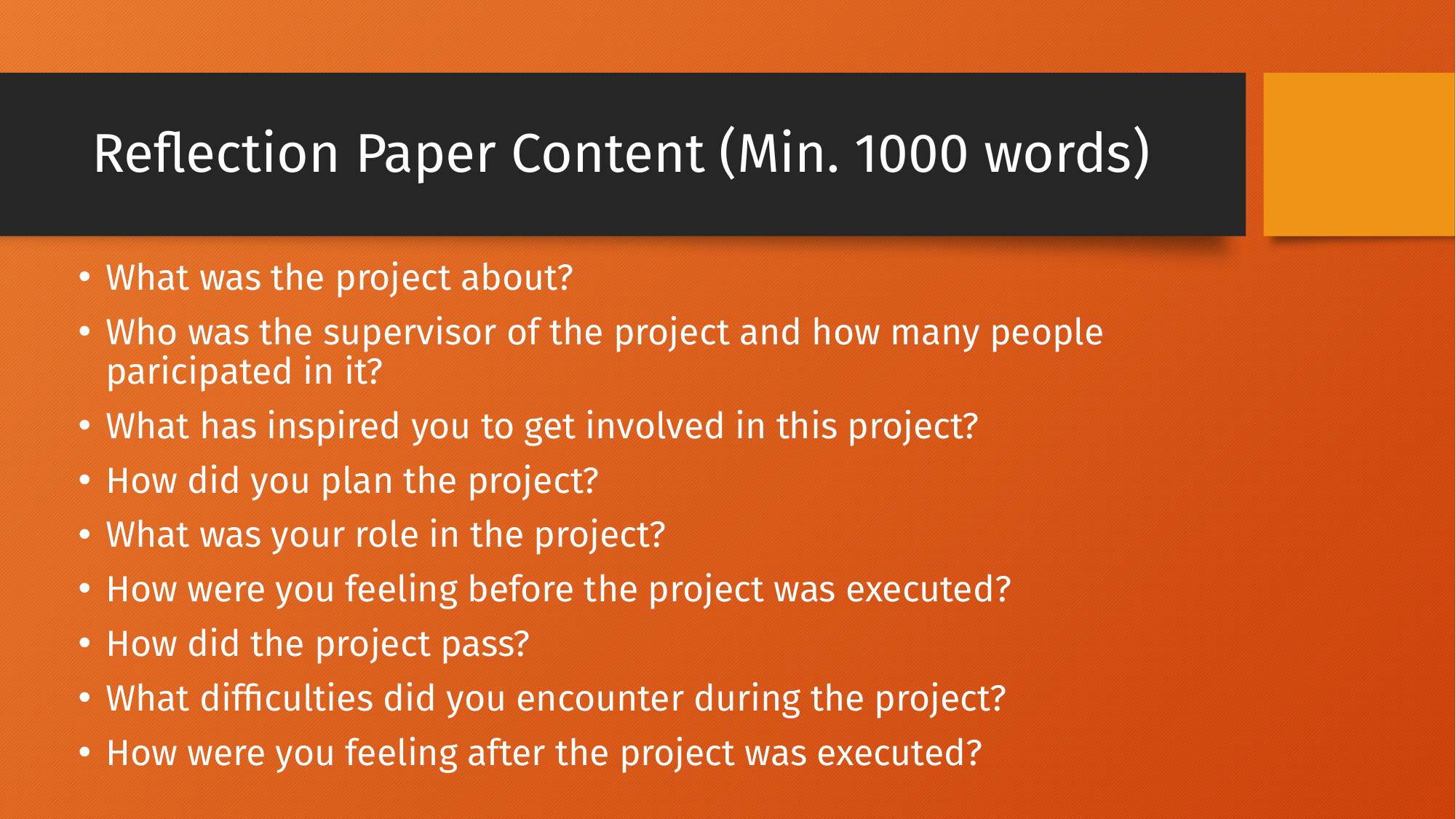

# Reflection Paper Content (Min. 1000 words)
What was the project about?
Who was the supervisor of the project and how many people paricipated in it?
What has inspired you to get involved in this project?
How did you plan the project?
What was your role in the project?
How were you feeling before the project was executed?
How did the project pass?
What difficulties did you encounter during the project?
How were you feeling after the project was executed?